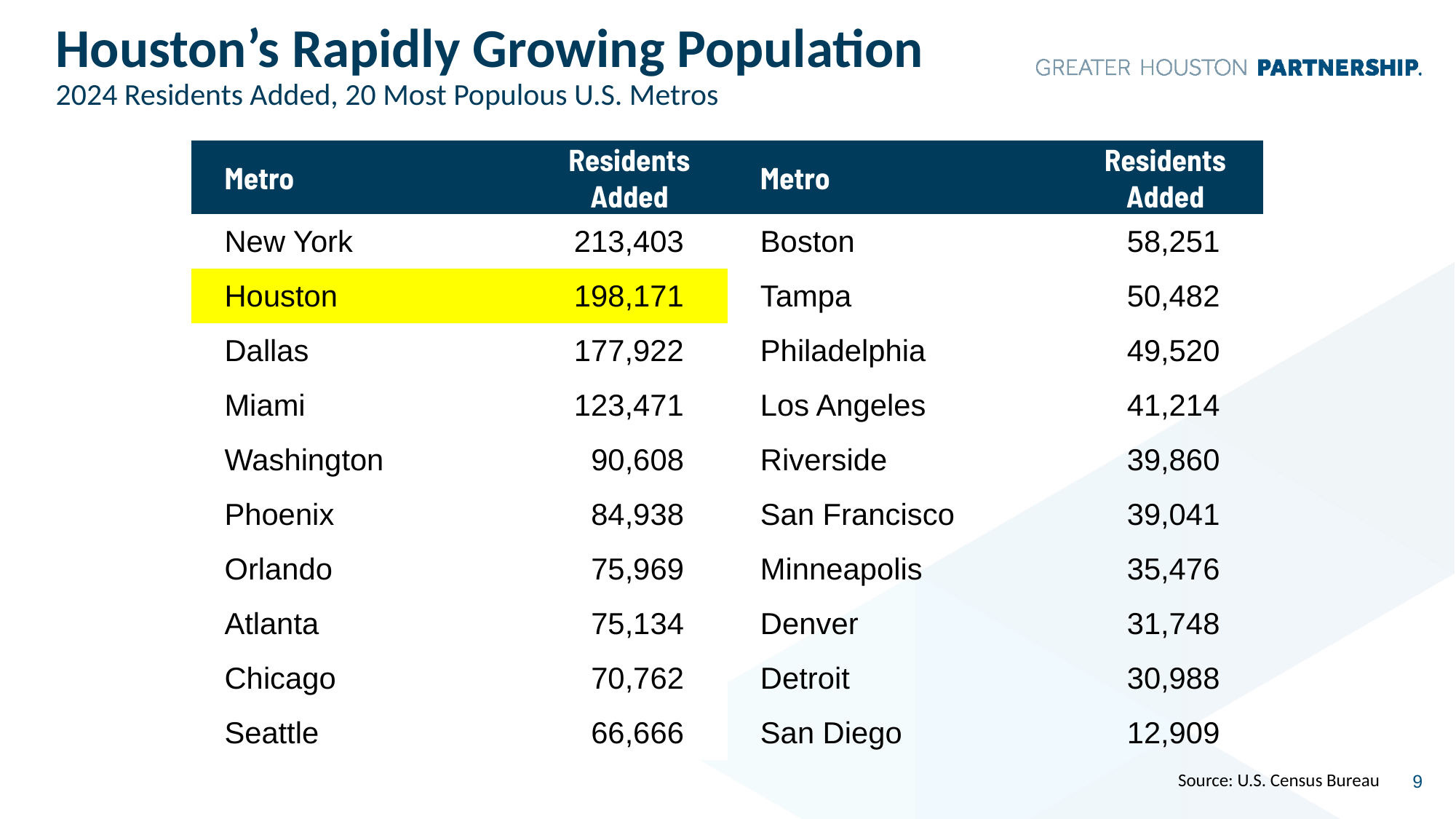

Houston’s Rapidly Growing Population
2024 Residents Added, 20 Most Populous U.S. Metros

| Metro | Residents Added | Metro | Residents Added |
| --- | --- | --- | --- |
| New York | 213,403 | Boston | 58,251 |
| Houston | 198,171 | Tampa | 50,482 |
| Dallas | 177,922 | Philadelphia | 49,520 |
| Miami | 123,471 | Los Angeles | 41,214 |
| Washington | 90,608 | Riverside | 39,860 |
| Phoenix | 84,938 | San Francisco | 39,041 |
| Orlando | 75,969 | Minneapolis | 35,476 |
| Atlanta | 75,134 | Denver | 31,748 |
| Chicago | 70,762 | Detroit | 30,988 |
| Seattle | 66,666 | San Diego | 12,909 |
9
Source: U.S. Census Bureau